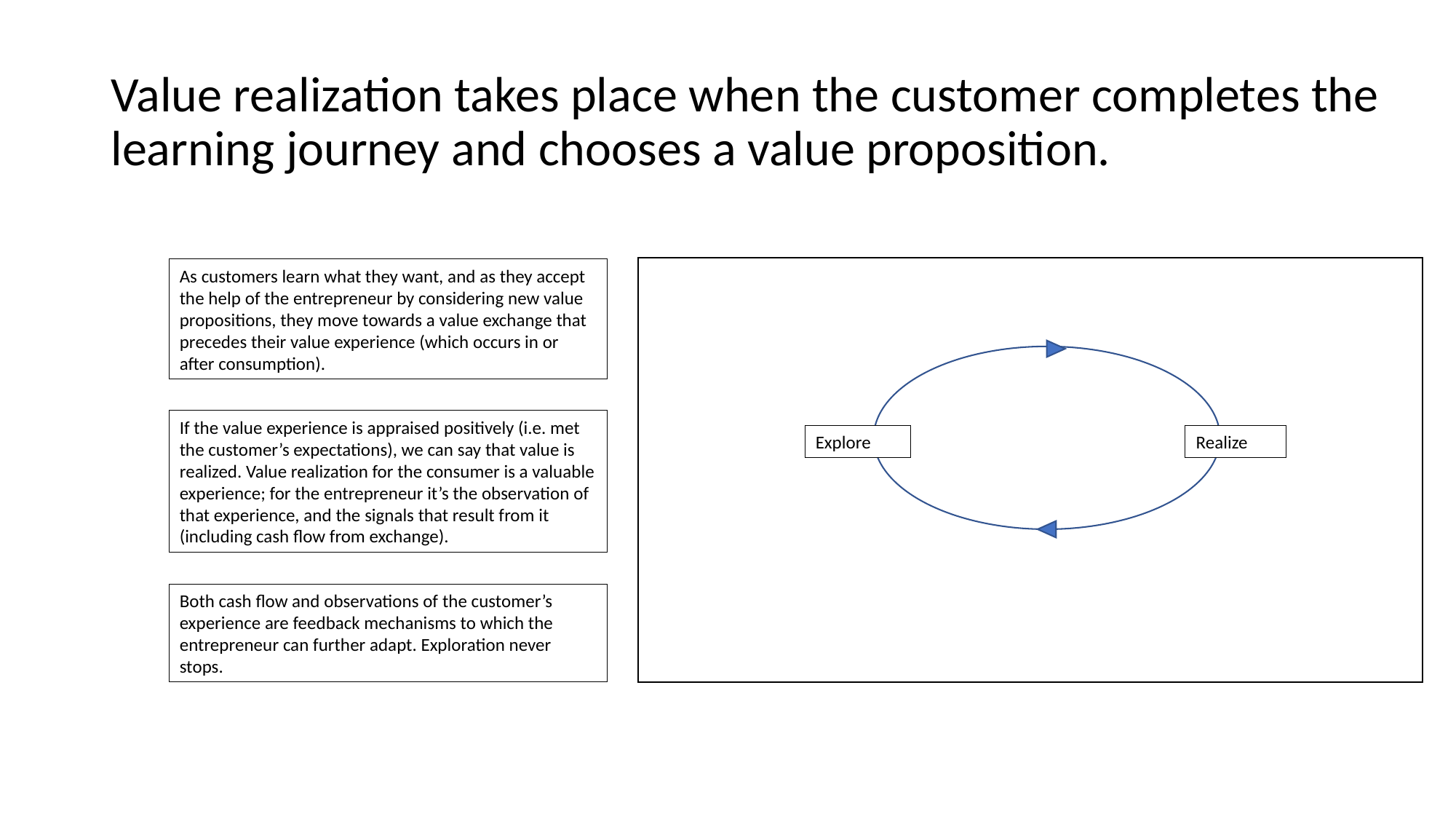

# Value realization takes place when the customer completes the learning journey and chooses a value proposition.

As customers learn what they want, and as they accept the help of the entrepreneur by considering new value propositions, they move towards a value exchange that precedes their value experience (which occurs in or after consumption).

If the value experience is appraised positively (i.e. met the customer’s expectations), we can say that value is realized. Value realization for the consumer is a valuable experience; for the entrepreneur it’s the observation of that experience, and the signals that result from it (including cash flow from exchange).
Explore
Realize

Both cash flow and observations of the customer’s experience are feedback mechanisms to which the entrepreneur can further adapt. Exploration never stops.